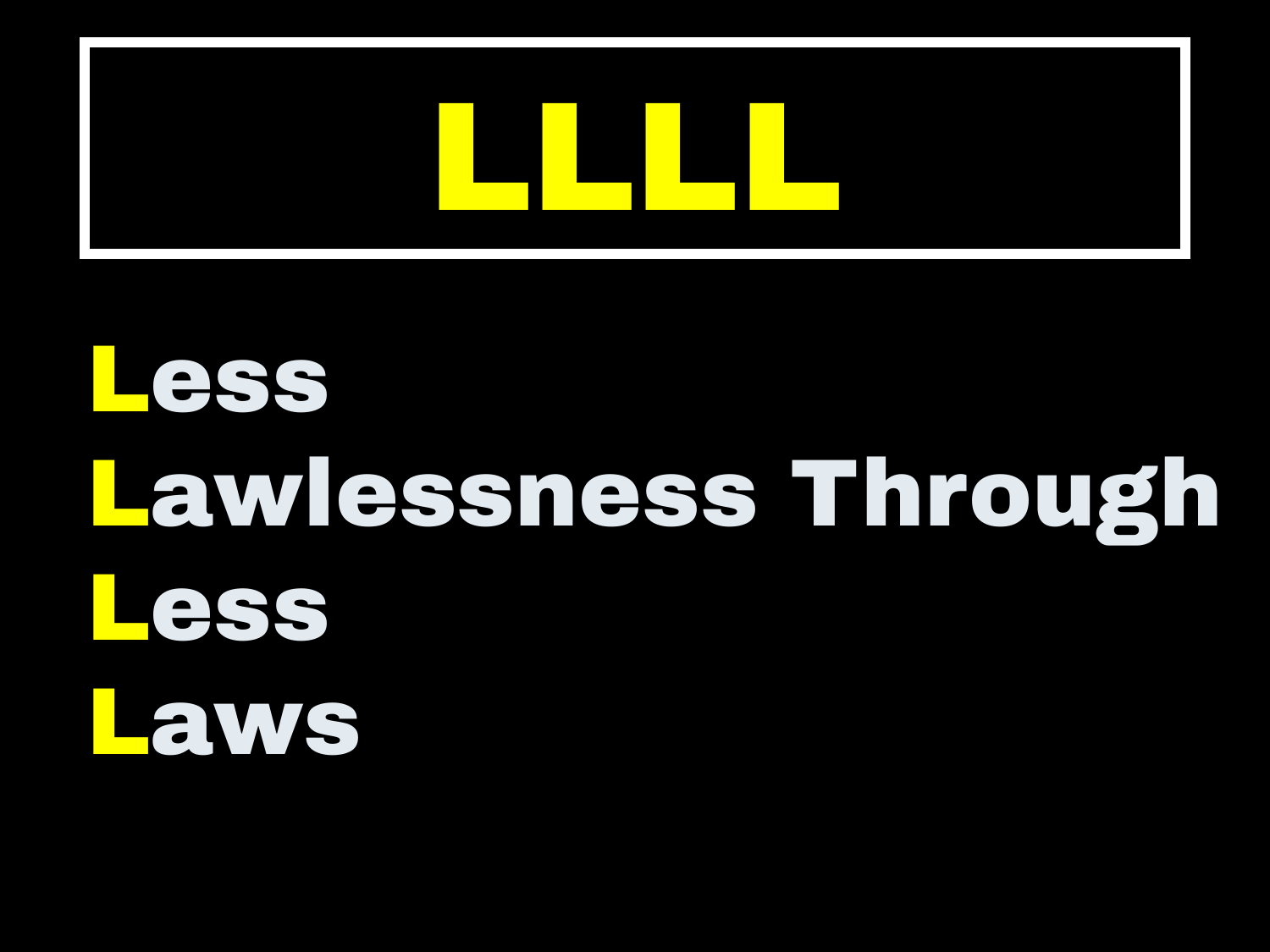

# LLLL
Less
Lawlessness Through
Less
Laws